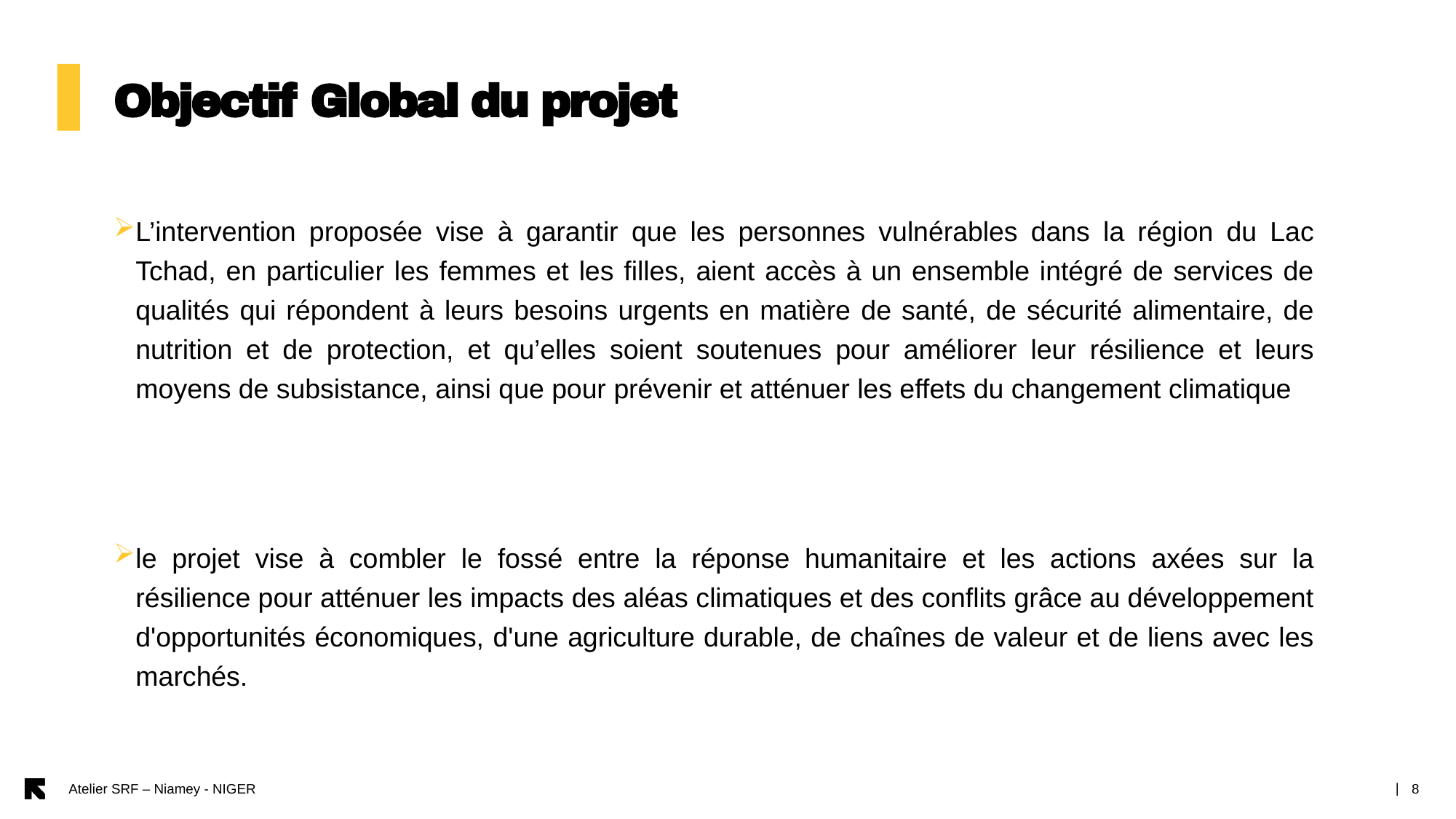

Objectif Global du projet
L’intervention proposée vise à garantir que les personnes vulnérables dans la région du Lac Tchad, en particulier les femmes et les filles, aient accès à un ensemble intégré de services de qualités qui répondent à leurs besoins urgents en matière de santé, de sécurité alimentaire, de nutrition et de protection, et qu’elles soient soutenues pour améliorer leur résilience et leurs moyens de subsistance, ainsi que pour prévenir et atténuer les effets du changement climatique

le projet vise à combler le fossé entre la réponse humanitaire et les actions axées sur la résilience pour atténuer les impacts des aléas climatiques et des conflits grâce au développement d'opportunités économiques, d'une agriculture durable, de chaînes de valeur et de liens avec les marchés.

Atelier SRF – Niamey - NIGER
8